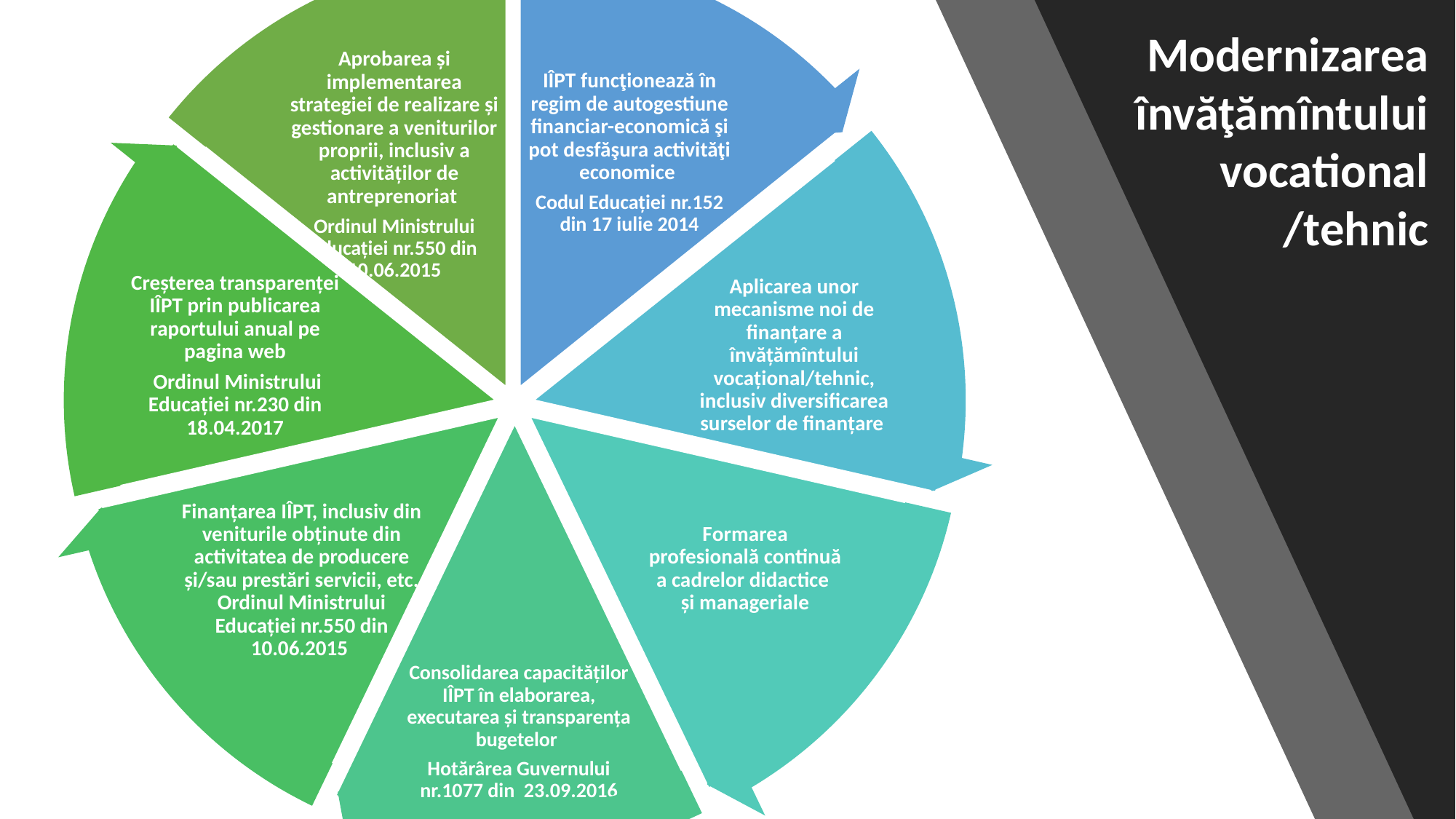

Aprobarea și implementarea strategiei de realizare și gestionare a veniturilor proprii, inclusiv a activităților de antreprenoriat
Ordinul Ministrului Educației nr.550 din 10.06.2015
IÎPT funcţionează în regim de autogestiune financiar-economică şi pot desfăşura activităţi economice
Codul Educației nr.152 din 17 iulie 2014
Creșterea transparenței IÎPT prin publicarea raportului anual pe pagina web
 Ordinul Ministrului Educației nr.230 din 18.04.2017
Aplicarea unor mecanisme noi de finanţare a învăţămîntului vocaţional/tehnic, inclusiv diversificarea surselor de finanţare
Finanțarea IÎPT, inclusiv din veniturile obținute din activitatea de producere și/sau prestări servicii, etc. Ordinul Ministrului Educației nr.550 din 10.06.2015
Formarea profesională continuă a cadrelor didactice  și manageriale
Consolidarea capacităților IÎPT în elaborarea, executarea și transparența bugetelor
Hotărârea Guvernului nr.1077 din  23.09.2016
Modernizarea învăţămîntului vocational
/tehnic
# Modernizarea învăţămîntului vocaţional/tehnic